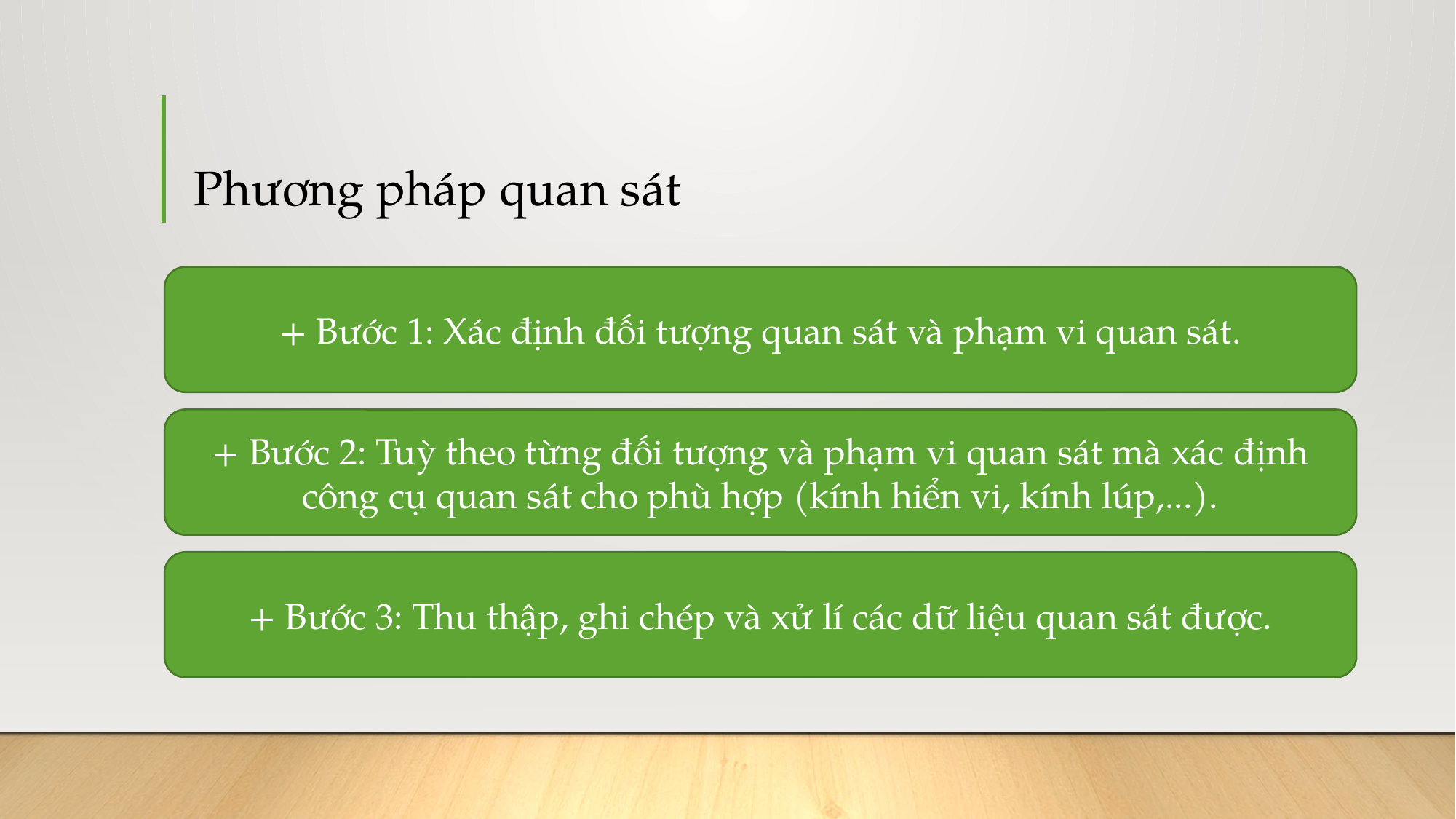

# Phương pháp quan sát
+ Bước 1: Xác định đối tượng quan sát và phạm vi quan sát.
+ Bước 2: Tuỳ theo từng đối tượng và phạm vi quan sát mà xác định công cụ quan sát cho phù hợp (kính hiển vi, kính lúp,...).
+ Bước 3: Thu thập, ghi chép và xử lí các dữ liệu quan sát được.